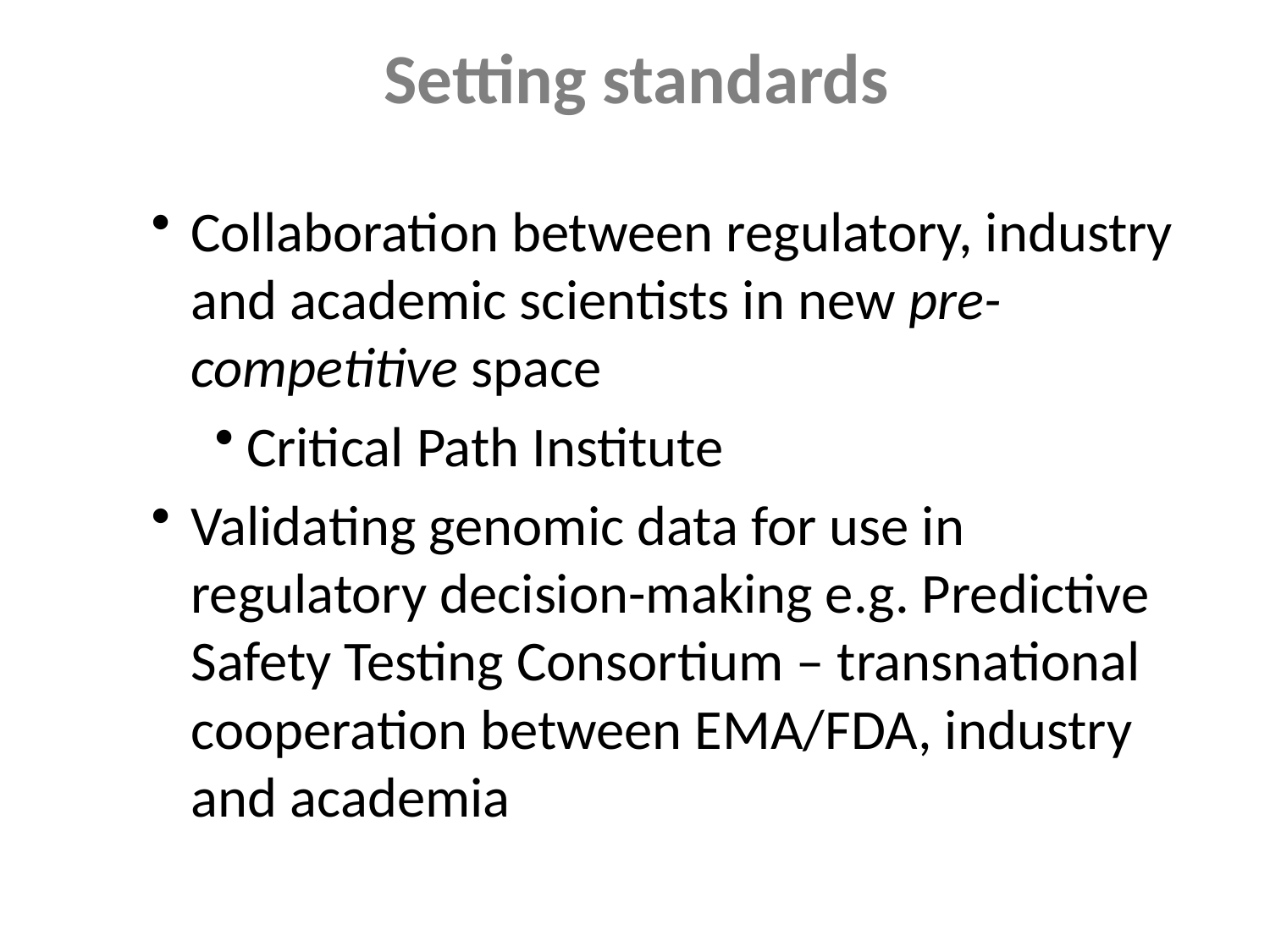

# Setting standards

Collaboration between regulatory, industry and academic scientists in new pre-competitive space
Critical Path Institute
Validating genomic data for use in regulatory decision-making e.g. Predictive Safety Testing Consortium – transnational cooperation between EMA/FDA, industry and academia